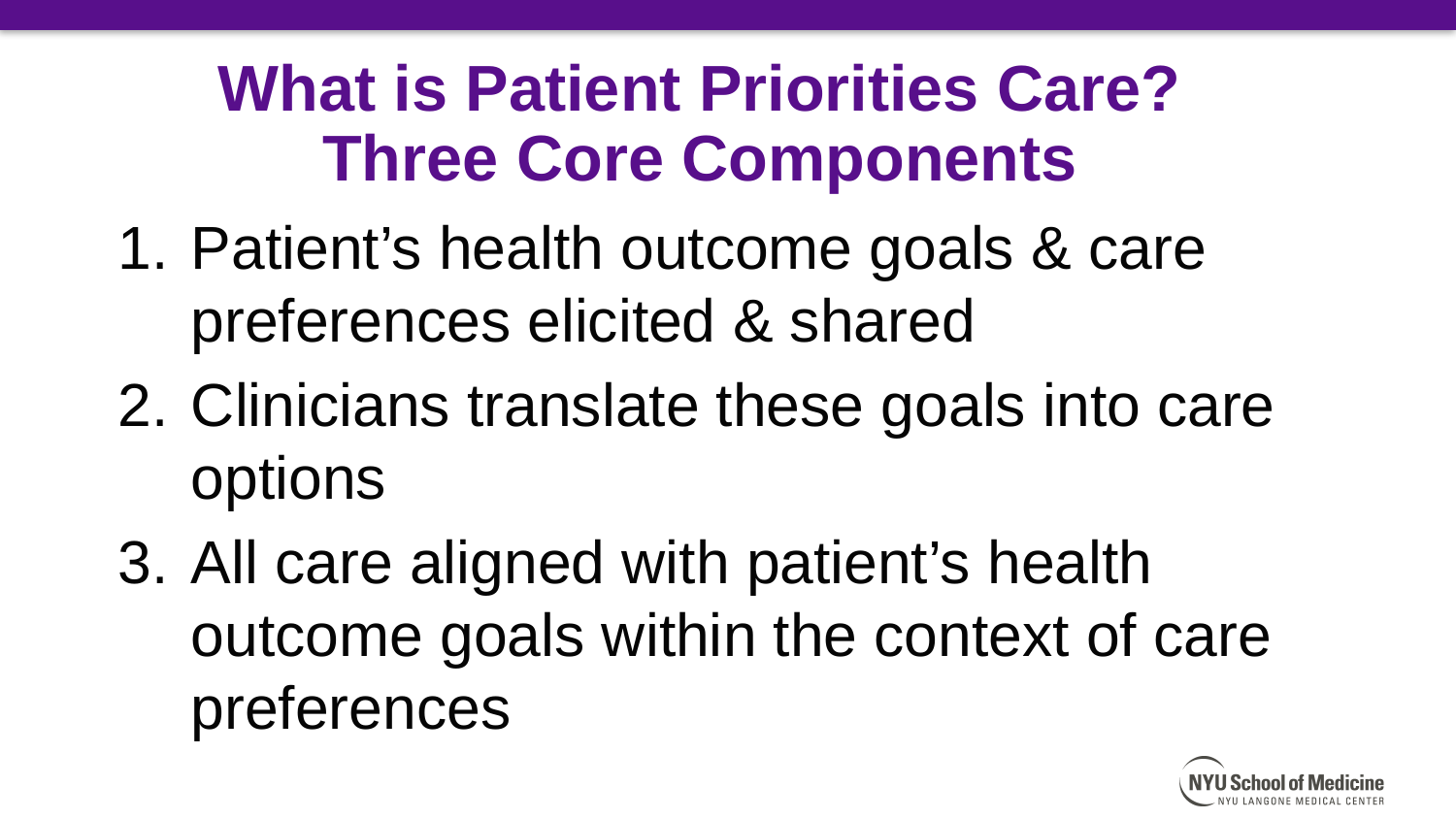

# What is Patient Priorities Care? Three Core Components
Patient’s health outcome goals & care preferences elicited & shared
Clinicians translate these goals into care options
All care aligned with patient’s health outcome goals within the context of care preferences